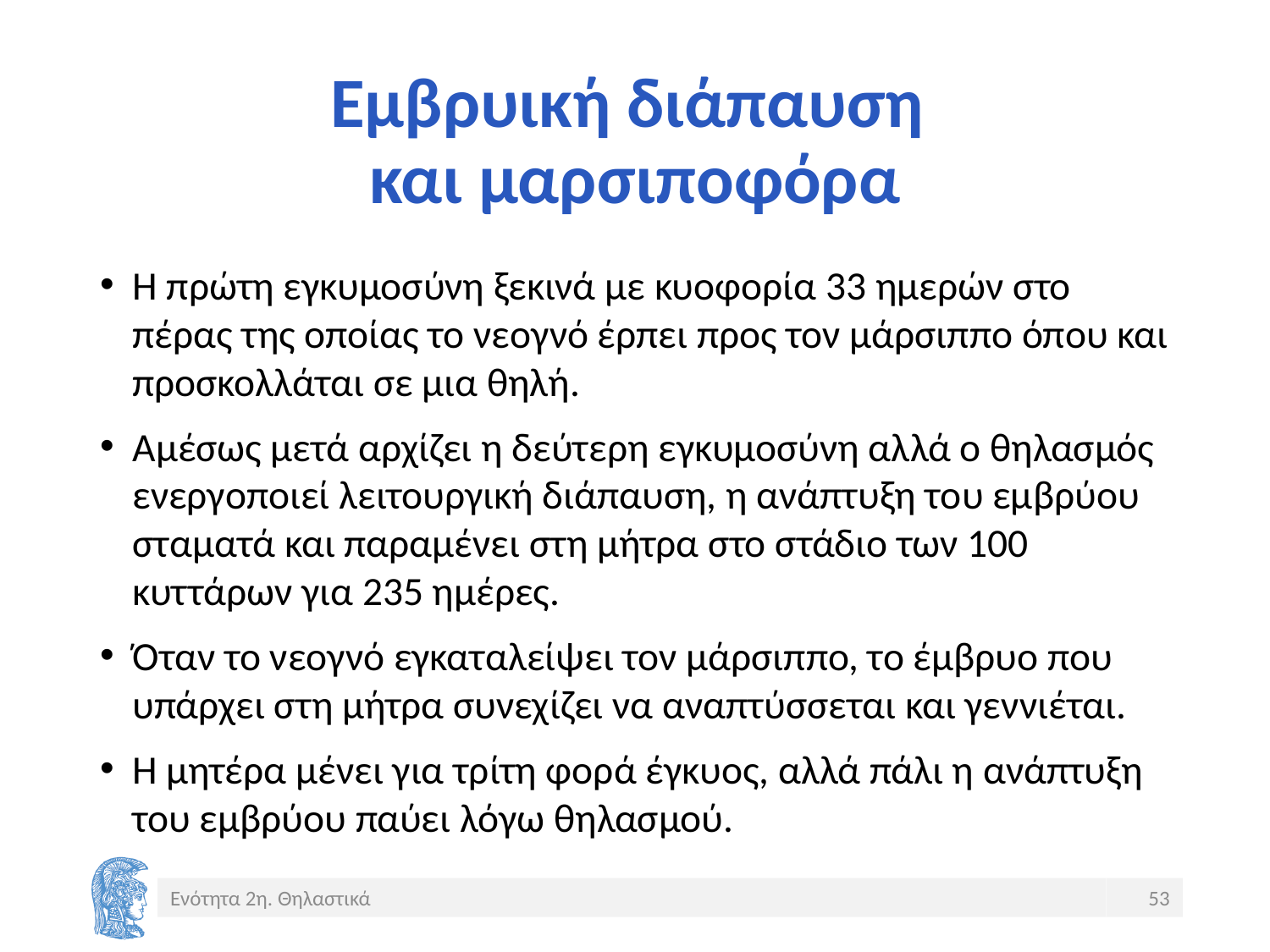

# Εμβρυική διάπαυση και μαρσιποφόρα
H πρώτη εγκυμοσύνη ξεκινά με κυοφορία 33 ημερών στο πέρας της οποίας το νεογνό έρπει προς τον μάρσιππο όπου και προσκολλάται σε μια θηλή.
Αμέσως μετά αρχίζει η δεύτερη εγκυμοσύνη αλλά ο θηλασμός ενεργοποιεί λειτουργική διάπαυση, η ανάπτυξη του εμβρύου σταματά και παραμένει στη μήτρα στο στάδιο των 100 κυττάρων για 235 ημέρες.
Όταν το νεογνό εγκαταλείψει τον μάρσιππο, το έμβρυο που υπάρχει στη μήτρα συνεχίζει να αναπτύσσεται και γεννιέται.
Η μητέρα μένει για τρίτη φορά έγκυος, αλλά πάλι η ανάπτυξη του εμβρύου παύει λόγω θηλασμού.
Ενότητα 2η. Θηλαστικά
53